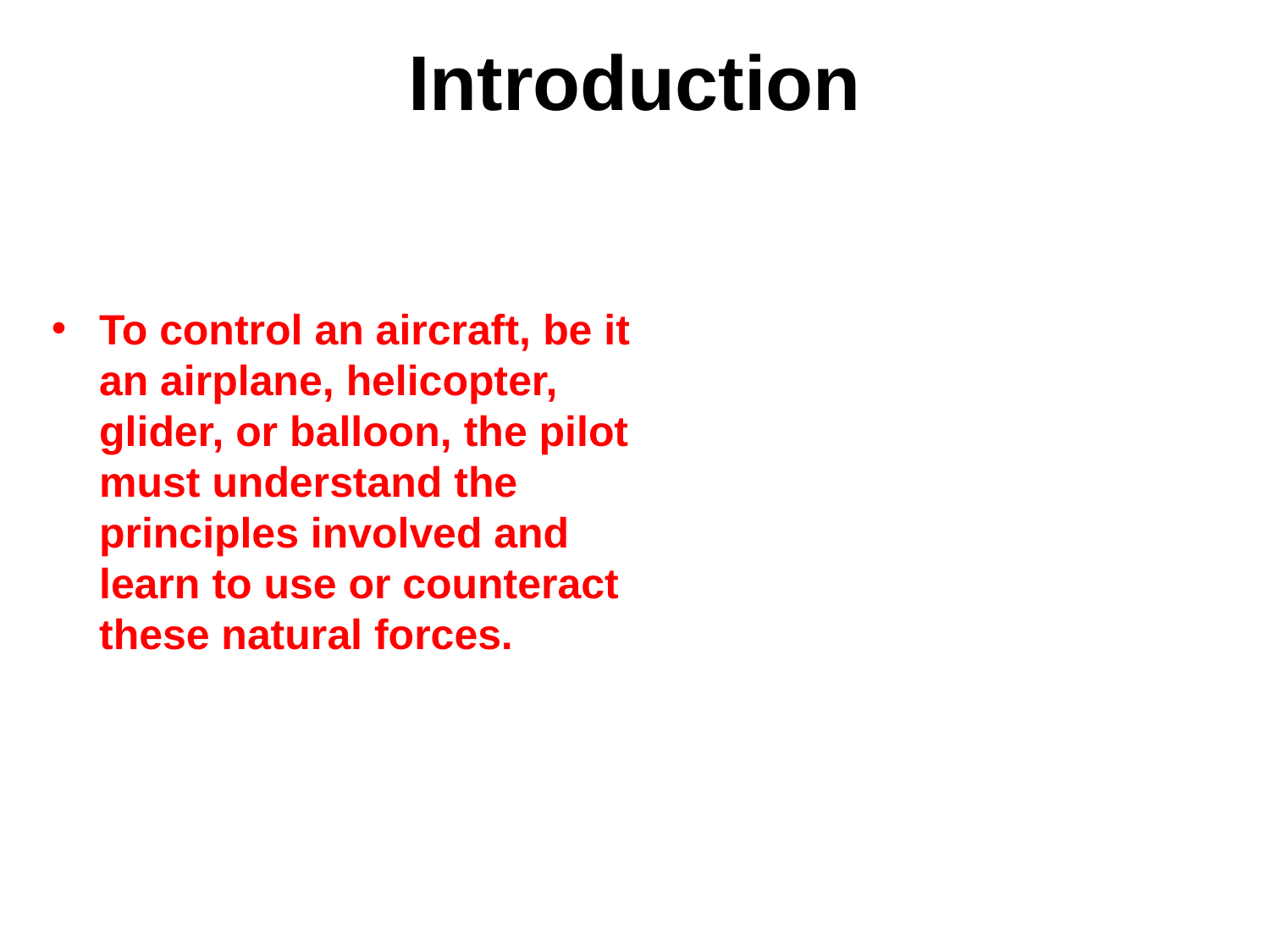

# Introduction
To control an aircraft, be it an airplane, helicopter, glider, or balloon, the pilot must understand the principles involved and learn to use or counteract these natural forces.